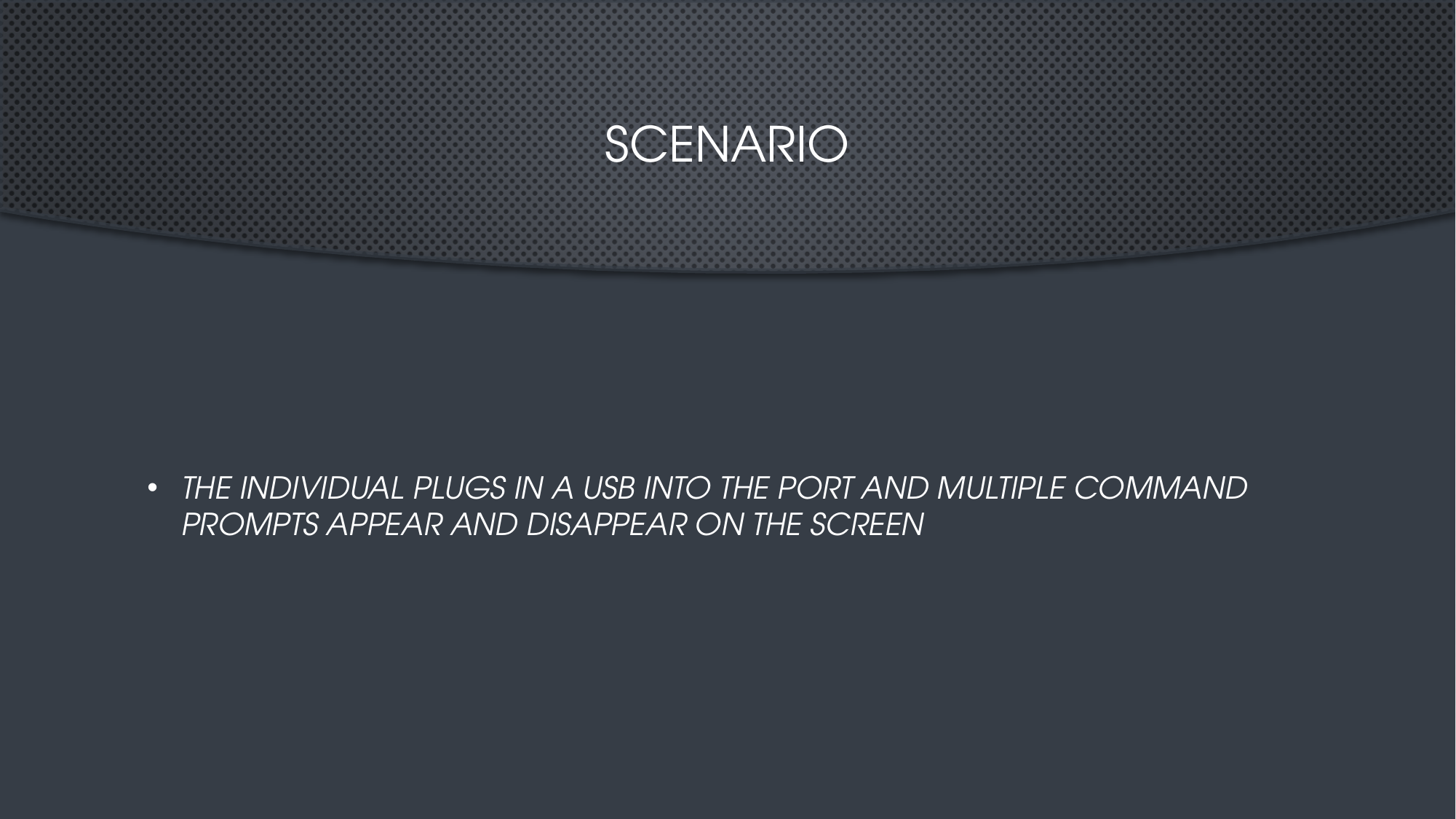

# Scenario
The individual plugs in a USB into the port and multiple command prompts appear and disappear on the screen